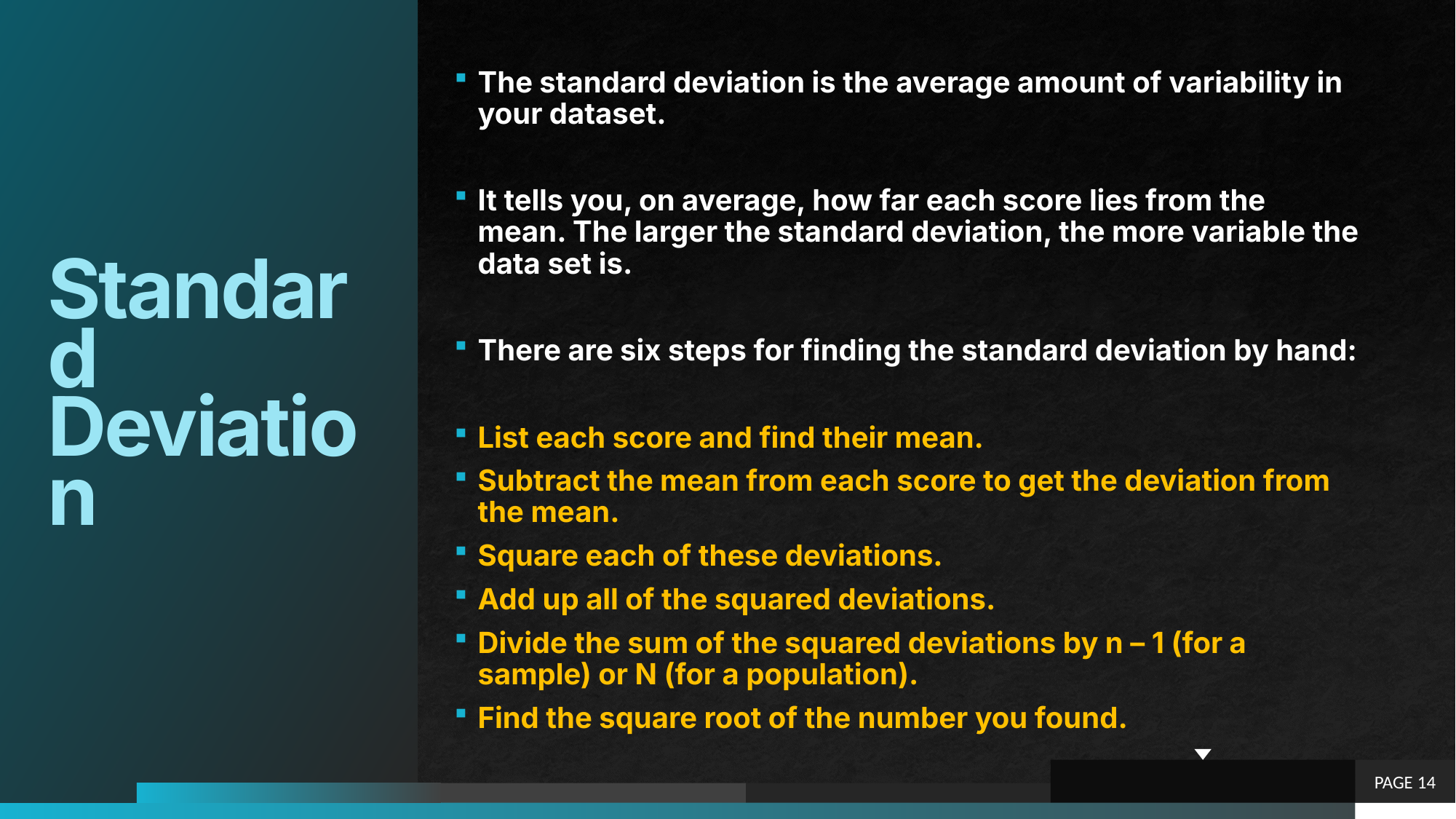

# Standard Deviation
The standard deviation is the average amount of variability in your dataset.

It tells you, on average, how far each score lies from the mean. The larger the standard deviation, the more variable the data set is.

There are six steps for finding the standard deviation by hand:

List each score and find their mean.
Subtract the mean from each score to get the deviation from the mean.
Square each of these deviations.
Add up all of the squared deviations.
Divide the sum of the squared deviations by n – 1 (for a sample) or N (for a population).
Find the square root of the number you found.

PAGE 14